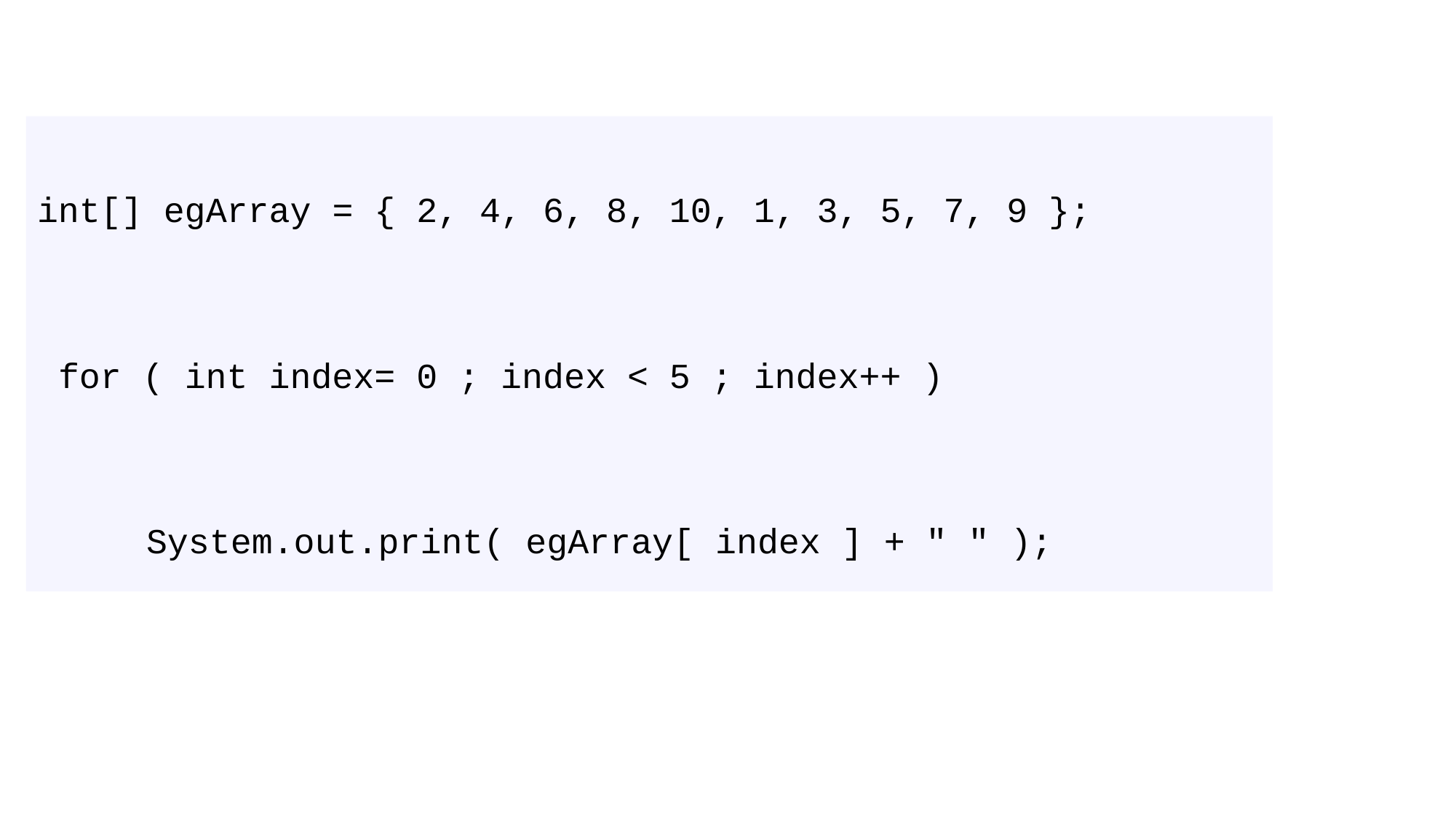

# Dry run 1
int[] egArray = { 2, 4, 6, 8, 10, 1, 3, 5, 7, 9 };

 for ( int index= 0 ; index < 5 ; index++ )

	System.out.print( egArray[ index ] + " " );